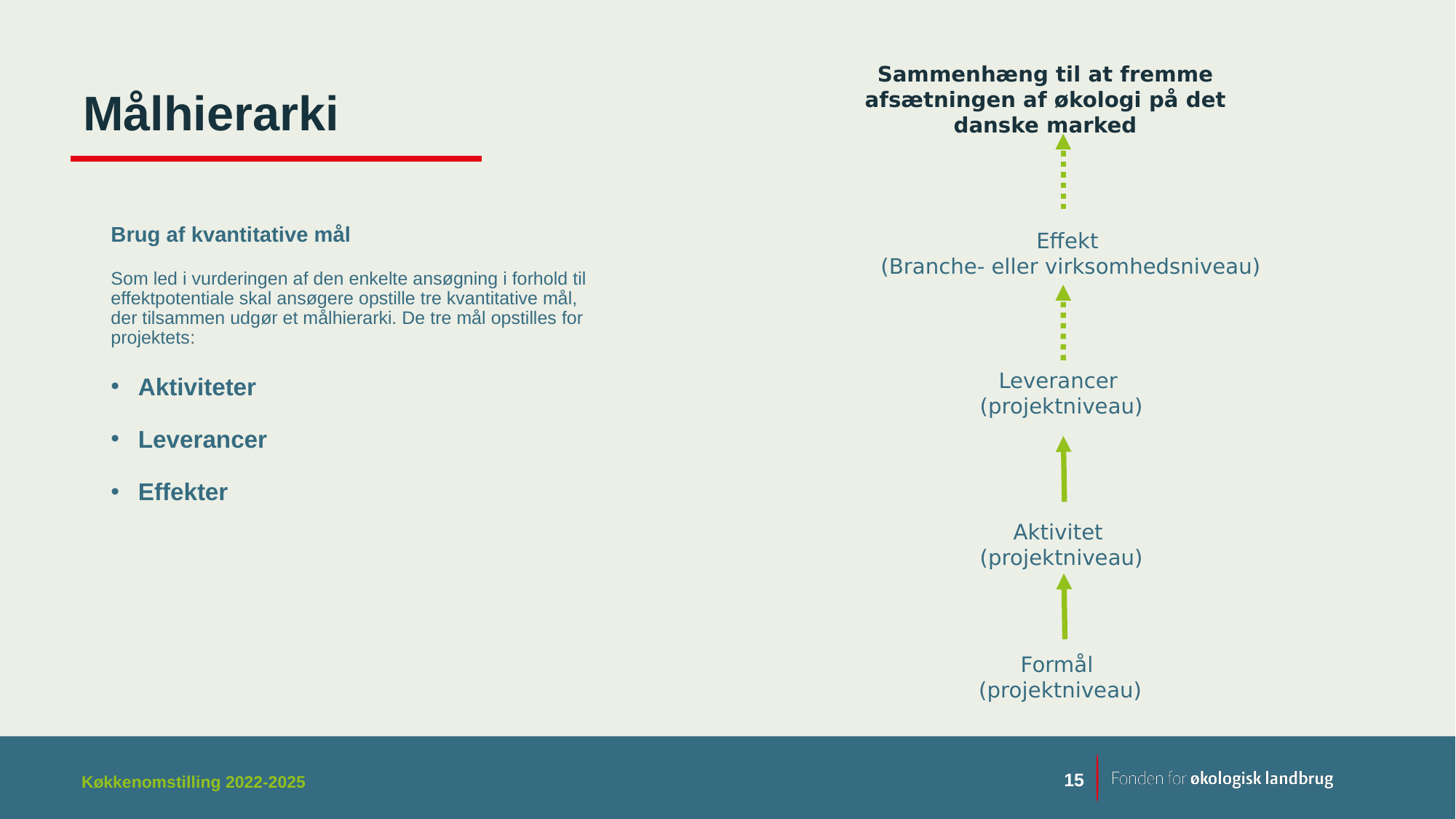

Sammenhæng til at fremme afsætningen af økologi på det danske marked
# Målhierarki
Brug af kvantitative mål

Som led i vurderingen af den enkelte ansøgning i forhold til effektpotentiale skal ansøgere opstille tre kvantitative mål, der tilsammen udgør et målhierarki. De tre mål opstilles for projektets:
Aktiviteter
Leverancer
Effekter
Effekt
(Branche- eller virksomhedsniveau)
Leverancer
(projektniveau)
Aktivitet
(projektniveau)
Formål
(projektniveau)
Køkkenomstilling 2022-2025
15